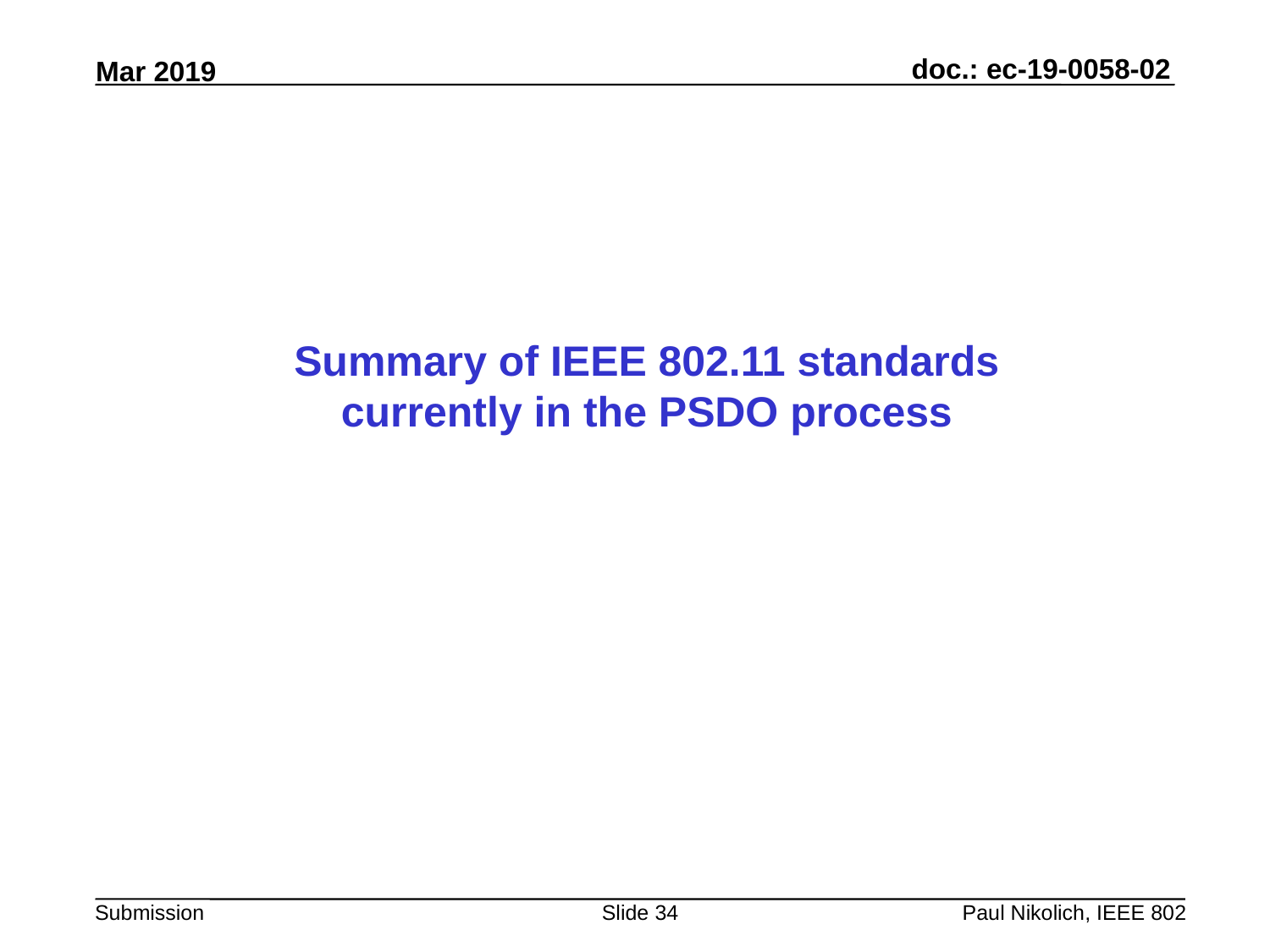

# Summary of IEEE 802.11 standards currently in the PSDO process
Slide 34
Paul Nikolich, IEEE 802